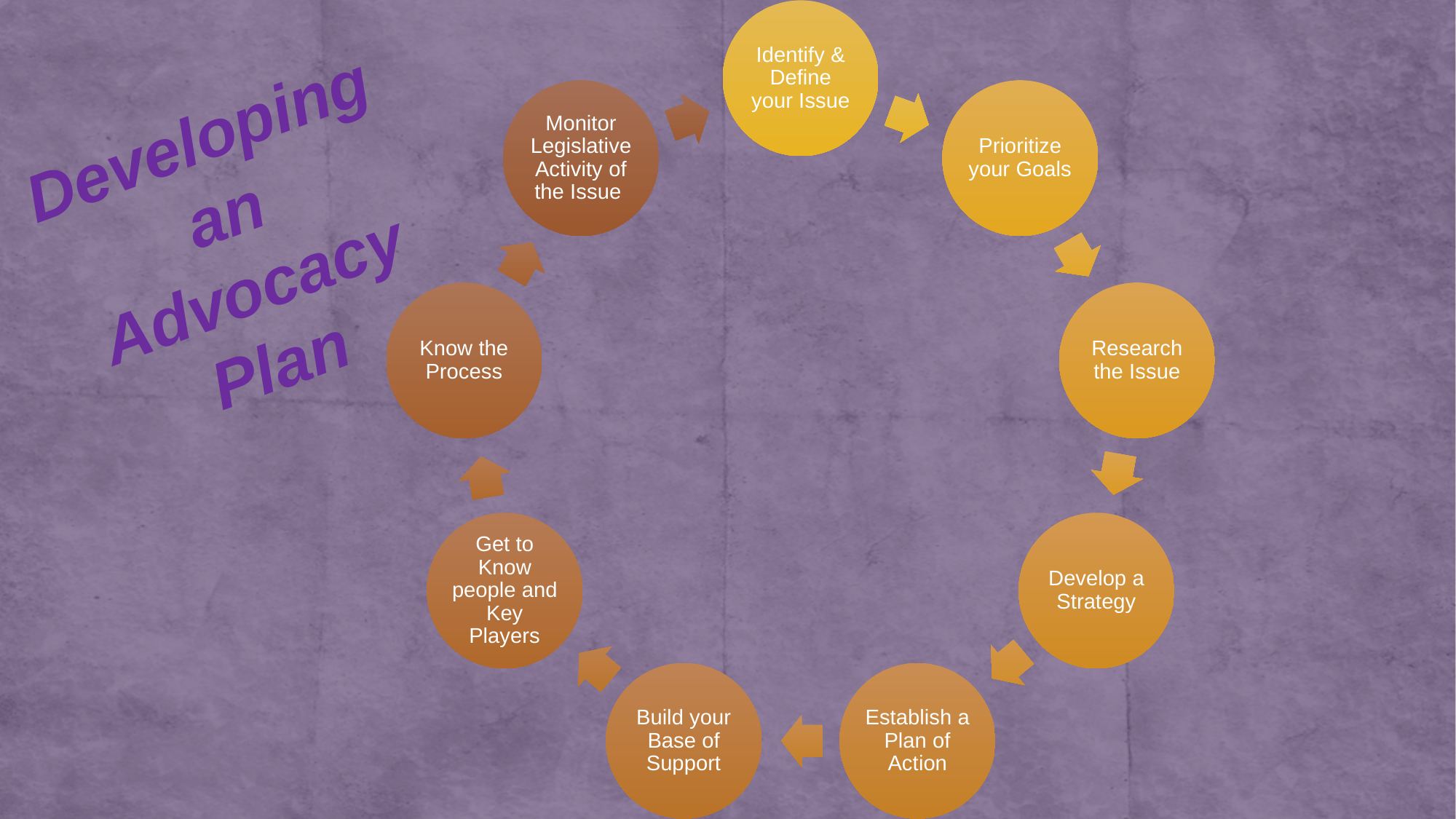

Identify & Define your Issue

Prioritize your Goals

Research the Issue

Develop a Strategy

Establish a Plan of Action

Build your Base of Support

Get to Know people and Key Players

Know the Process

Monitor Legislative Activity of the Issue

Developing an Advocacy Plan